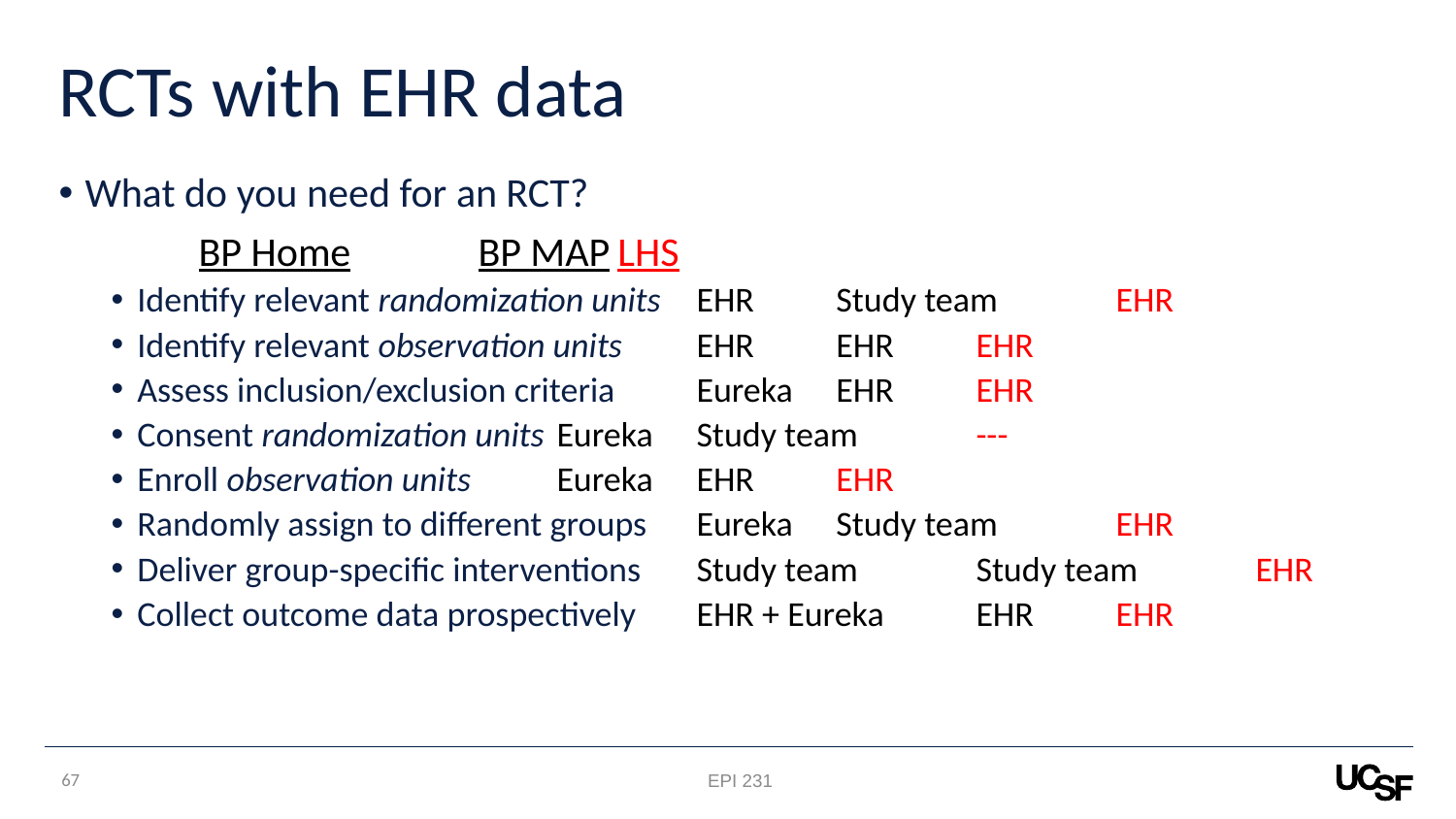

# RCTs with EHR data
What do you need for an RCT?
							BP Home	BP MAP	LHS
Identify relevant randomization units		EHR		Study team	EHR
Identify relevant observation units		EHR		EHR		EHR
Assess inclusion/exclusion criteria		Eureka		EHR		EHR
Consent randomization units			Eureka		Study team	---
Enroll observation units				Eureka		EHR		EHR
Randomly assign to different groups		Eureka 		Study team	EHR
Deliver group-specific interventions		Study team	Study team	EHR
Collect outcome data prospectively		EHR + Eureka	EHR		EHR

67
EPI 231